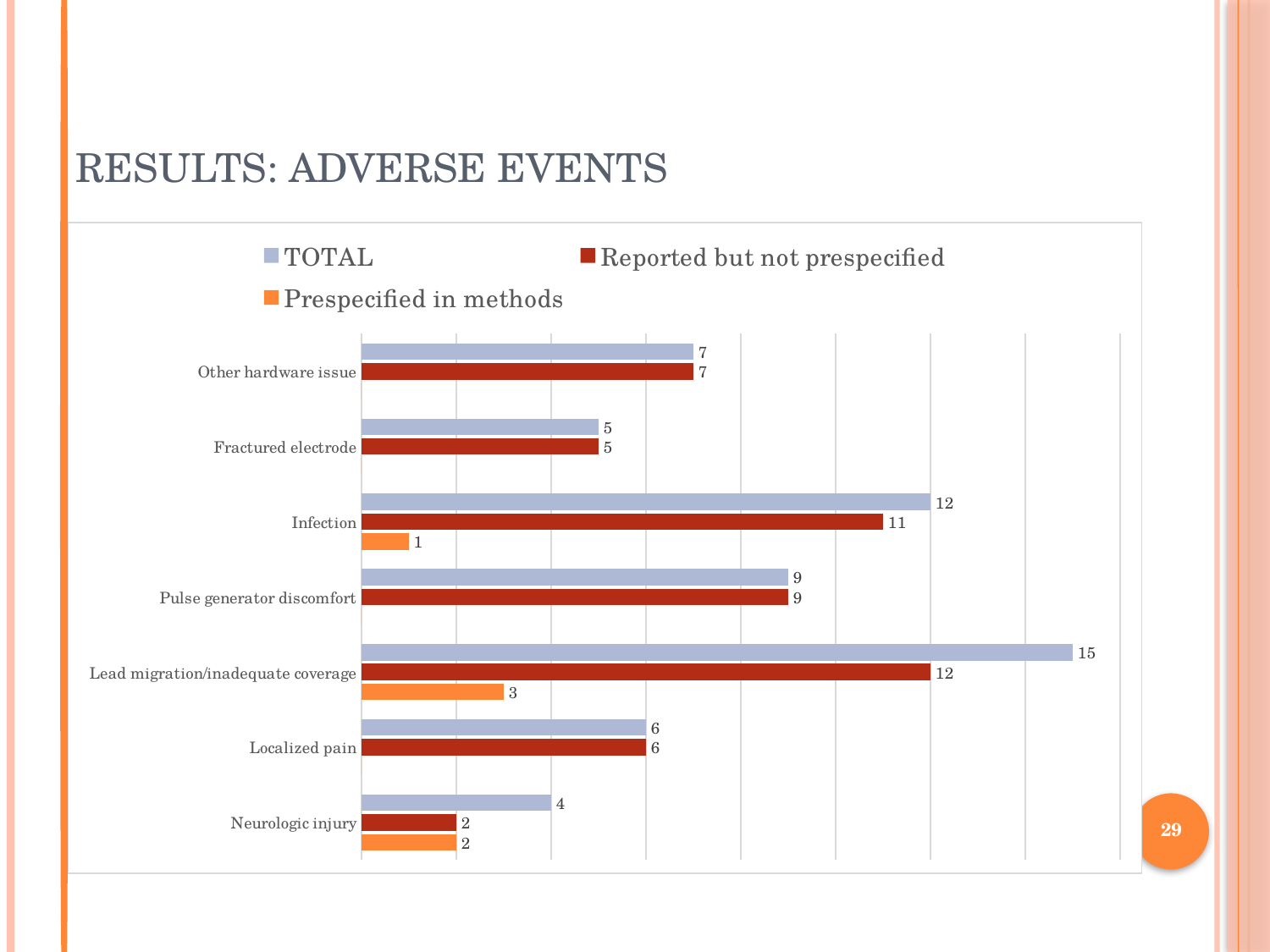

# Results: adverse events

### Chart

| Category | Prespecified in methods | Reported but not prespecified | TOTAL |
|---|---|---|---|
| Neurologic injury | 2.0 | 2.0 | 4.0 |
| Localized pain | 0.0 | 6.0 | 6.0 |
| Lead migration/inadequate coverage | 3.0 | 12.0 | 15.0 |
| Pulse generator discomfort | 0.0 | 9.0 | 9.0 |
| Infection | 1.0 | 11.0 | 12.0 |
| Fractured electrode | 0.0 | 5.0 | 5.0 |
| Other hardware issue | 0.0 | 7.0 | 7.0 |
29